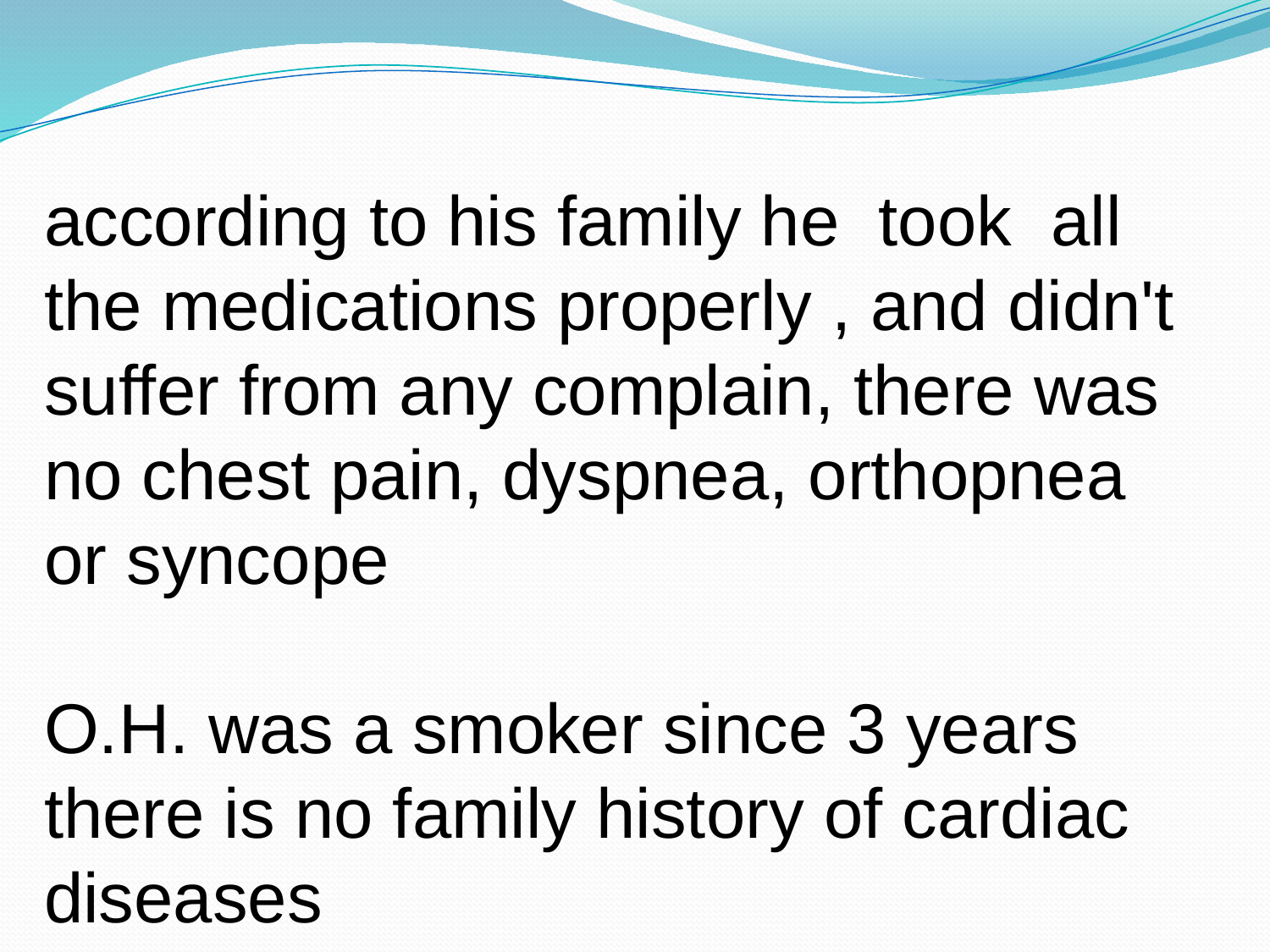

according to his family he  took  all the medications properly , and didn't suffer from any complain, there was no chest pain, dyspnea, orthopnea or syncope

O.H. was a smoker since 3 years there is no family history of cardiac diseases